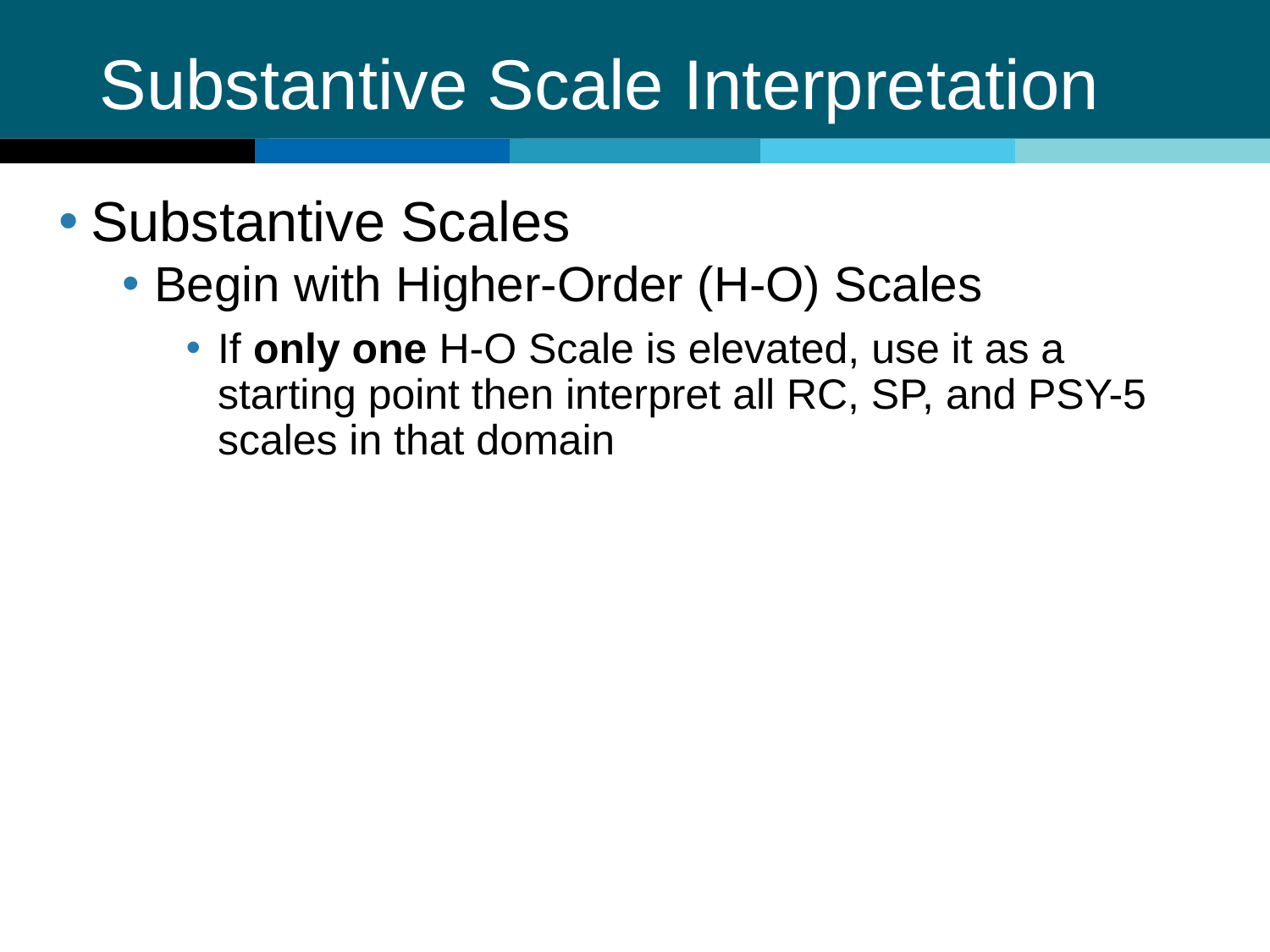

# Substantive Scale Interpretation
Substantive Scales
Begin with Higher-Order (H-O) Scales
If only one H-O Scale is elevated, use it as a starting point then interpret all RC, SP, and PSY-5 scales in that domain